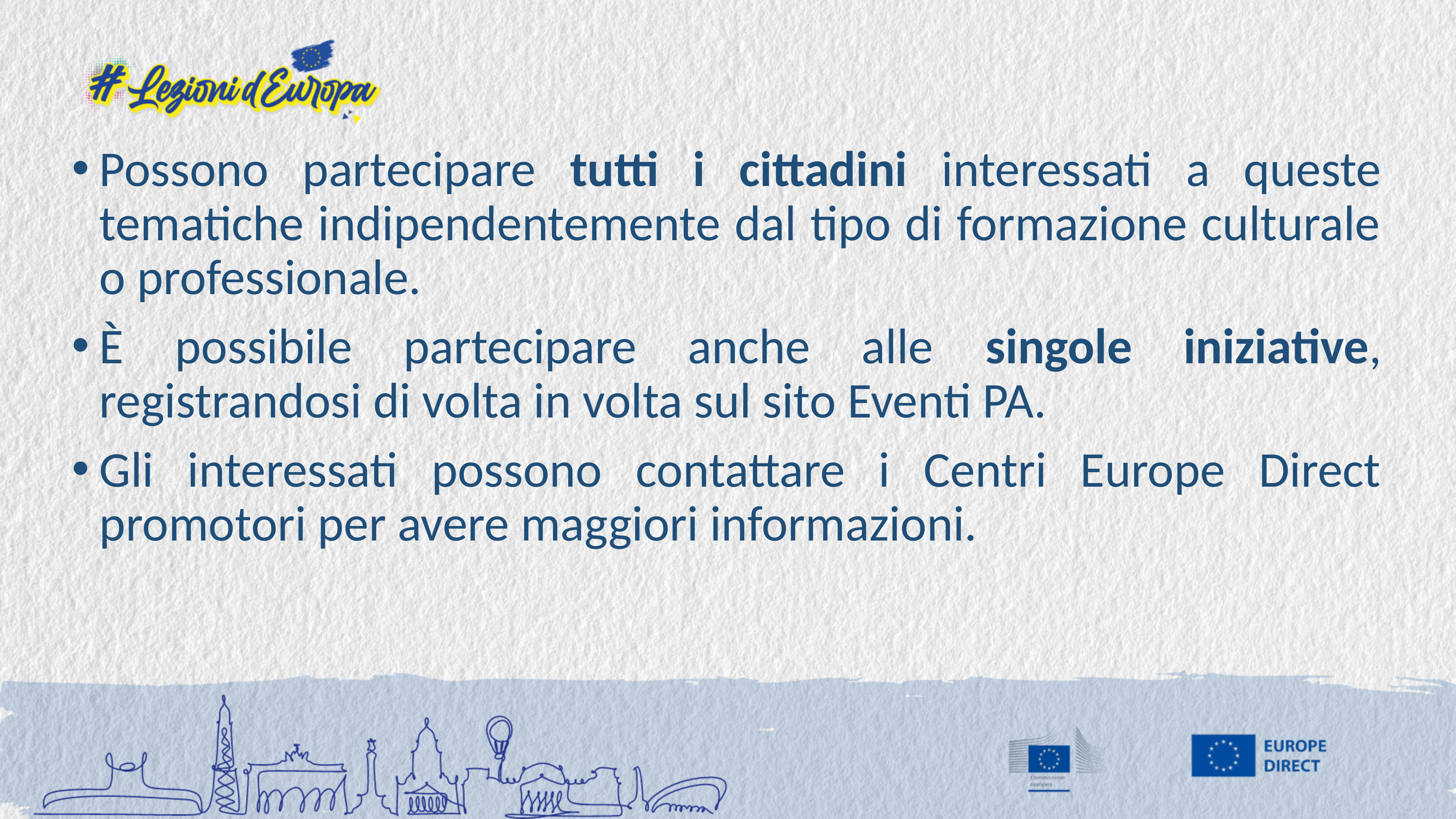

Possono partecipare tutti i cittadini interessati a queste tematiche indipendentemente dal tipo di formazione culturale o professionale.
È possibile partecipare anche alle singole iniziative, registrandosi di volta in volta sul sito Eventi PA.
Gli interessati possono contattare i Centri Europe Direct promotori per avere maggiori informazioni.